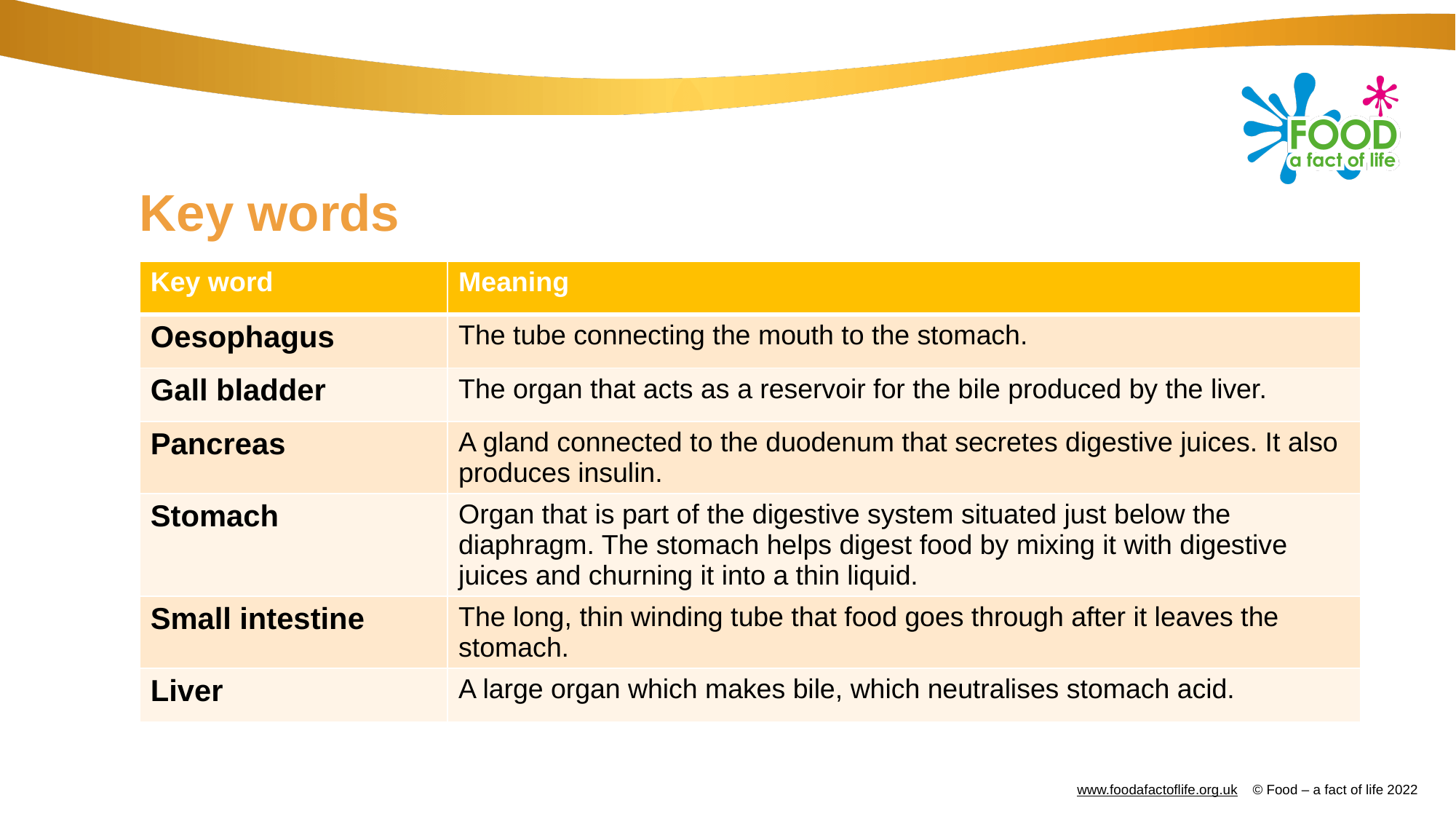

# Key words
| Key word​ | Meaning​ |
| --- | --- |
| Oesophagus | The tube connecting the mouth to the stomach. |
| Gall bladder | The organ that acts as a reservoir for the bile produced by the liver. |
| Pancreas | A gland connected to the duodenum that secretes digestive juices. It also produces insulin. |
| Stomach | Organ that is part of the digestive system situated just below the diaphragm. The stomach helps digest food by mixing it with digestive juices and churning it into a thin liquid. |
| Small intestine | The long, thin winding tube that food goes through after it leaves the stomach. |
| Liver | A large organ which makes bile, which neutralises stomach acid. |